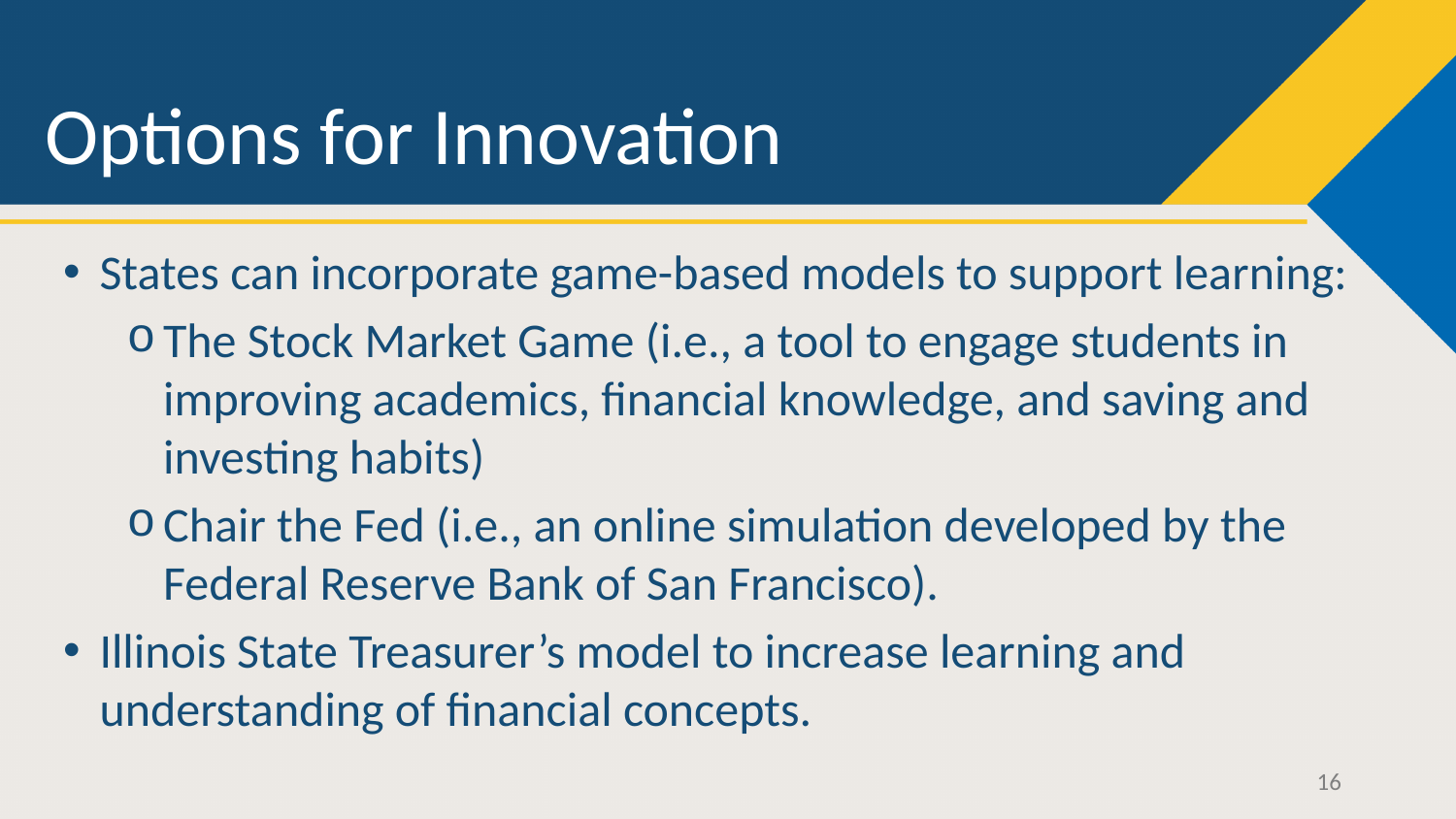

# Options for Innovation
States can incorporate game-based models to support learning:
The Stock Market Game (i.e., a tool to engage students in improving academics, financial knowledge, and saving and investing habits)
Chair the Fed (i.e., an online simulation developed by the Federal Reserve Bank of San Francisco).
Illinois State Treasurer’s model to increase learning and understanding of financial concepts.

16